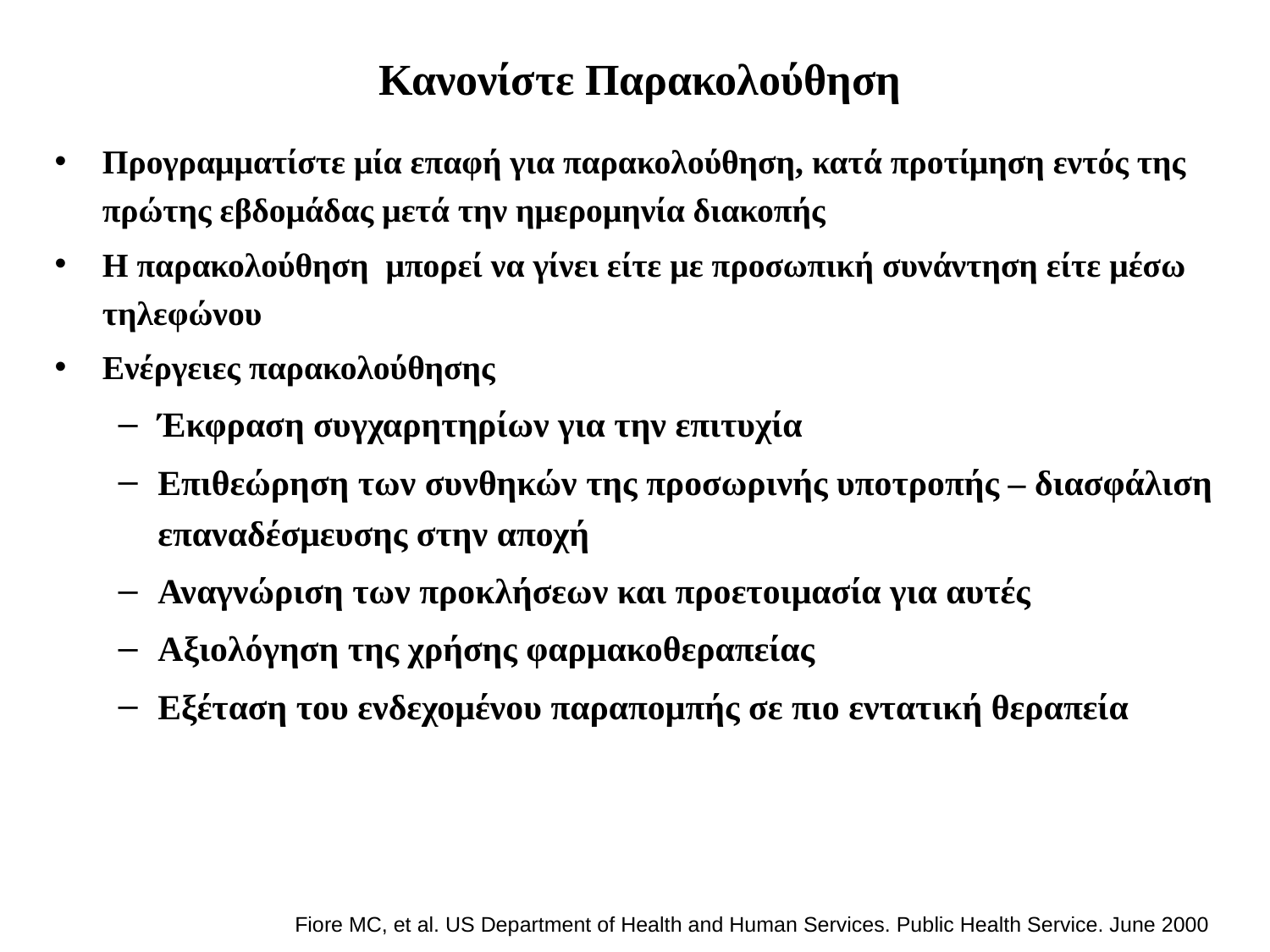

Κανονίστε Παρακολούθηση
Προγραμματίστε μία επαφή για παρακολούθηση, κατά προτίμηση εντός της πρώτης εβδομάδας μετά την ημερομηνία διακοπής
Η παρακολούθηση  μπορεί να γίνει είτε με προσωπική συνάντηση είτε μέσω τηλεφώνου
Ενέργειες παρακολούθησης
Έκφραση συγχαρητηρίων για την επιτυχία
Επιθεώρηση των συνθηκών της προσωρινής υποτροπής – διασφάλιση επαναδέσμευσης στην αποχή
Αναγνώριση των προκλήσεων και προετοιμασία για αυτές
Αξιολόγηση της χρήσης φαρμακοθεραπείας
Εξέταση του ενδεχομένου παραπομπής σε πιο εντατική θεραπεία

Fiore MC, et al. US Department of Health and Human Services. Public Health Service. June 2000